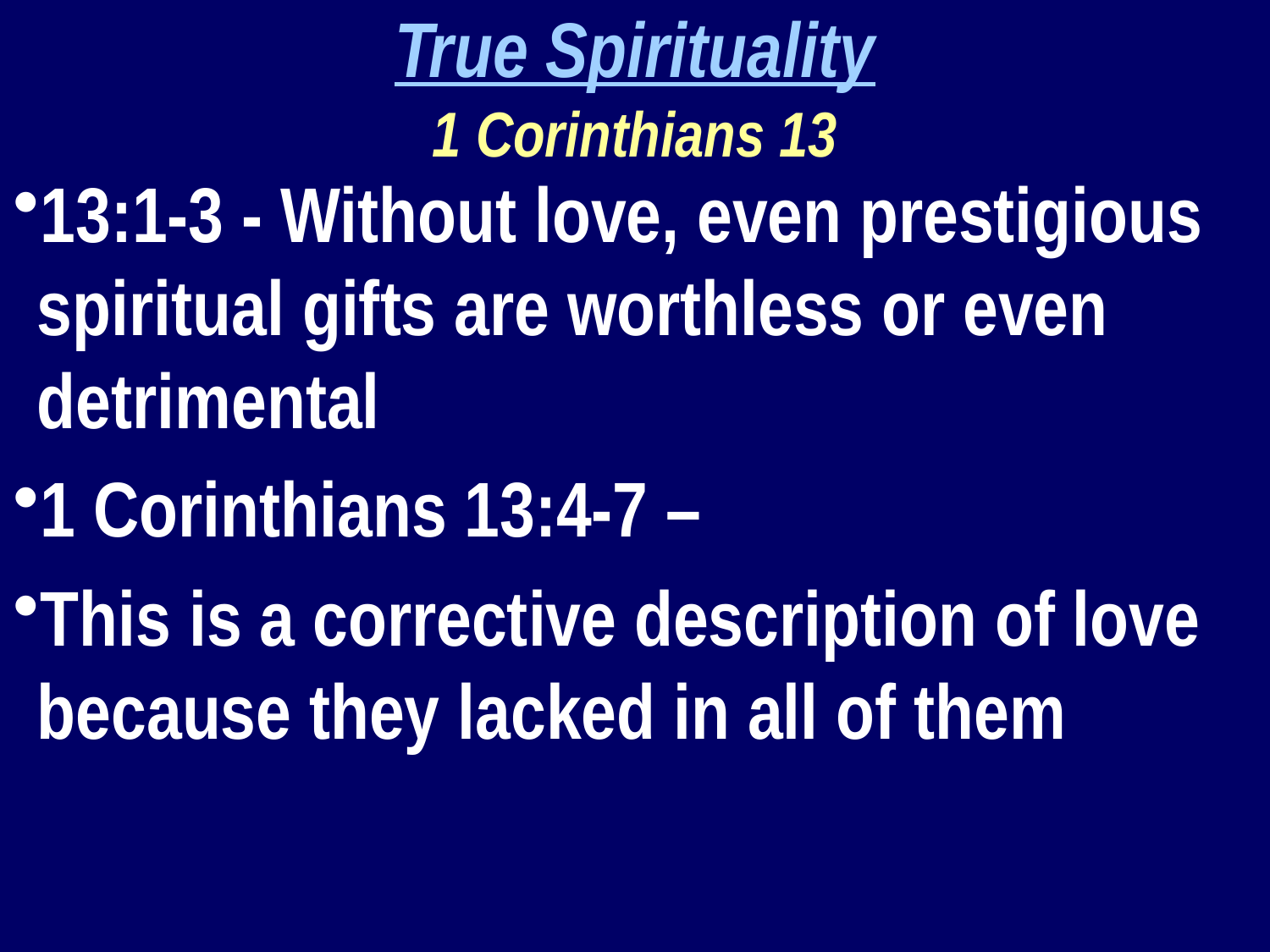

True Spirituality
1 Corinthians 13
13:1-3 - Without love, even prestigious spiritual gifts are worthless or even detrimental
1 Corinthians 13:4-7 –
This is a corrective description of love because they lacked in all of them